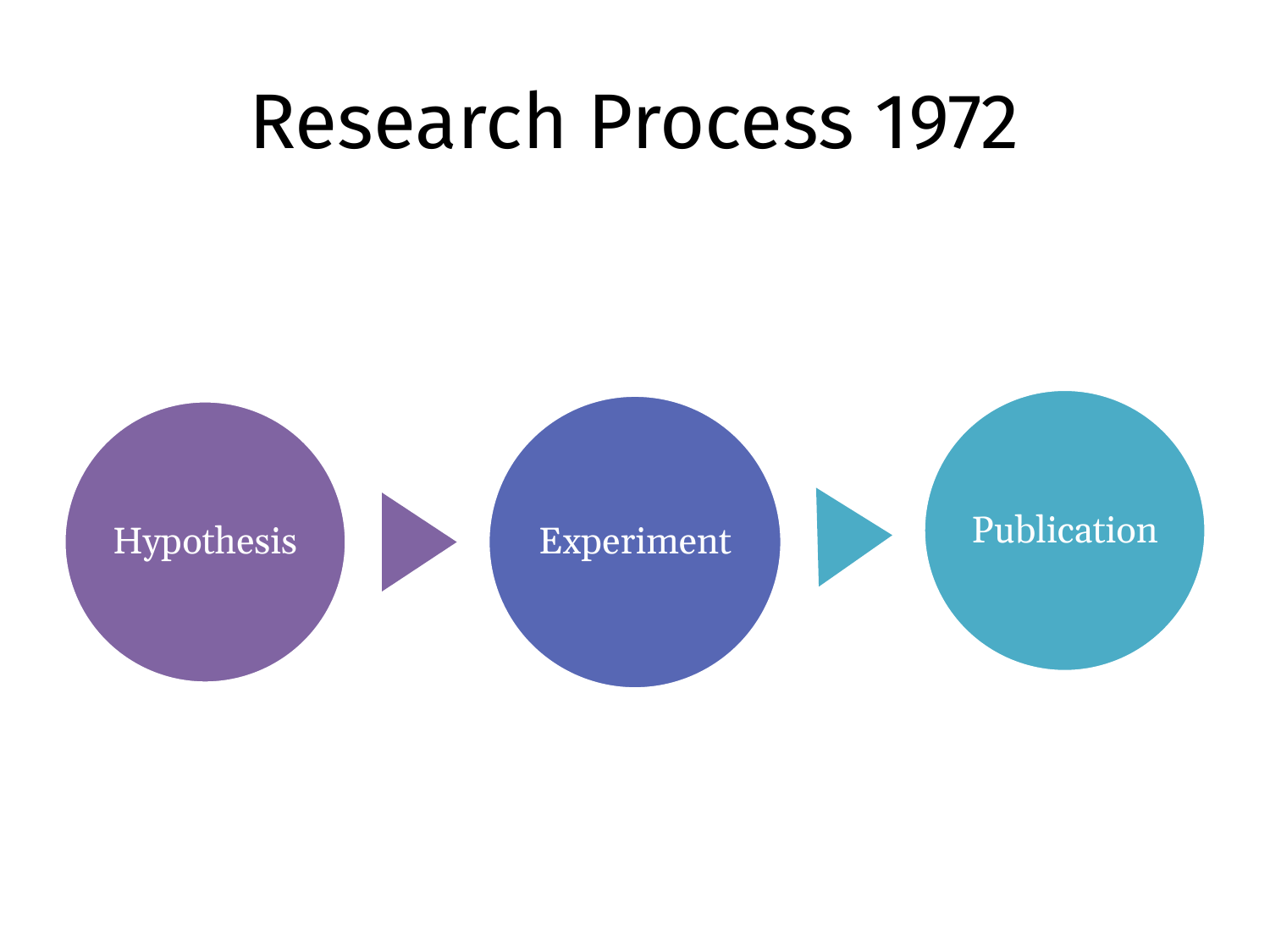

# Research Process 1972
Hypothesis
Experiment
Publication